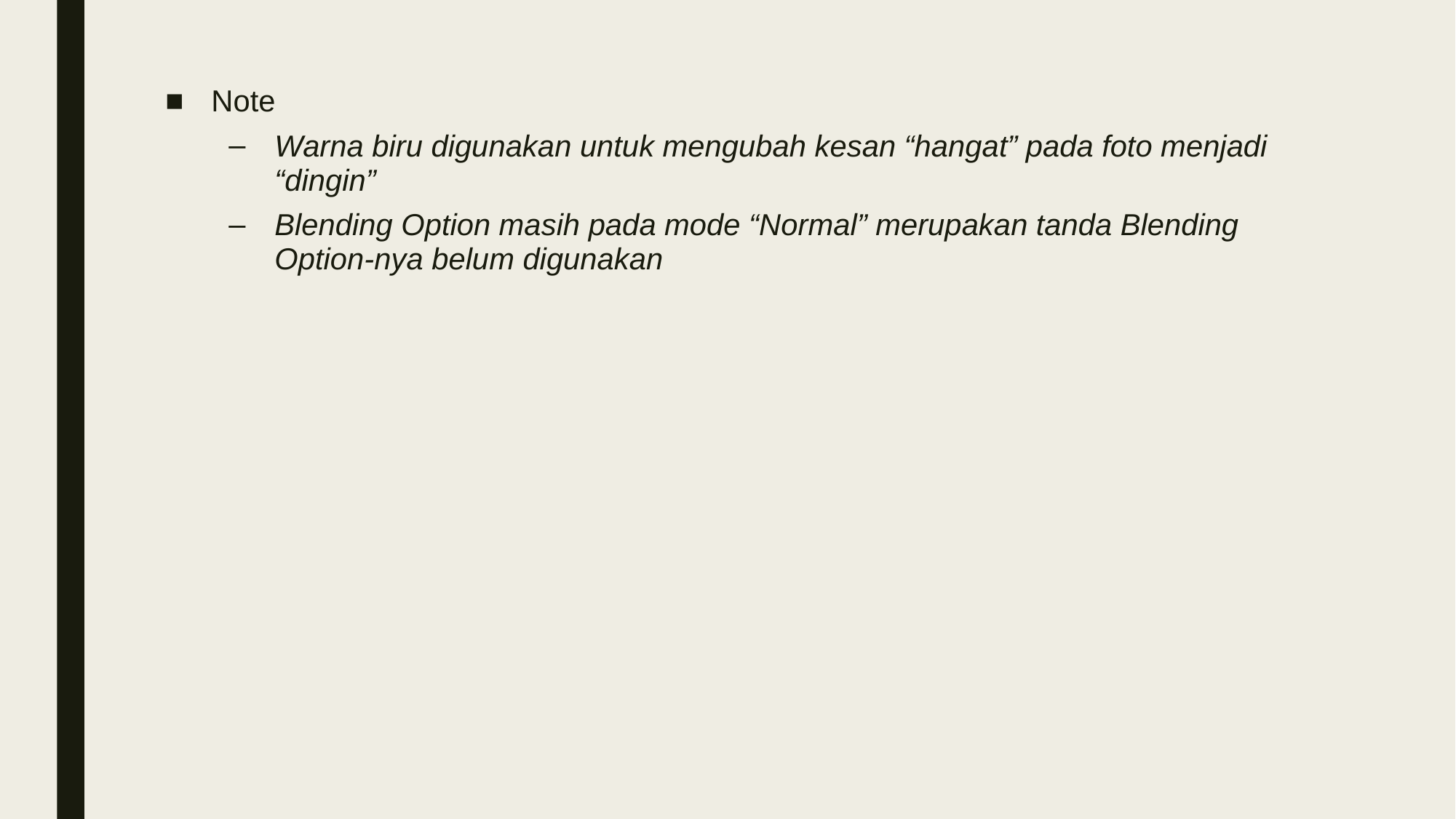

Note
Warna biru digunakan untuk mengubah kesan “hangat” pada foto menjadi “dingin”
Blending Option masih pada mode “Normal” merupakan tanda Blending Option-nya belum digunakan